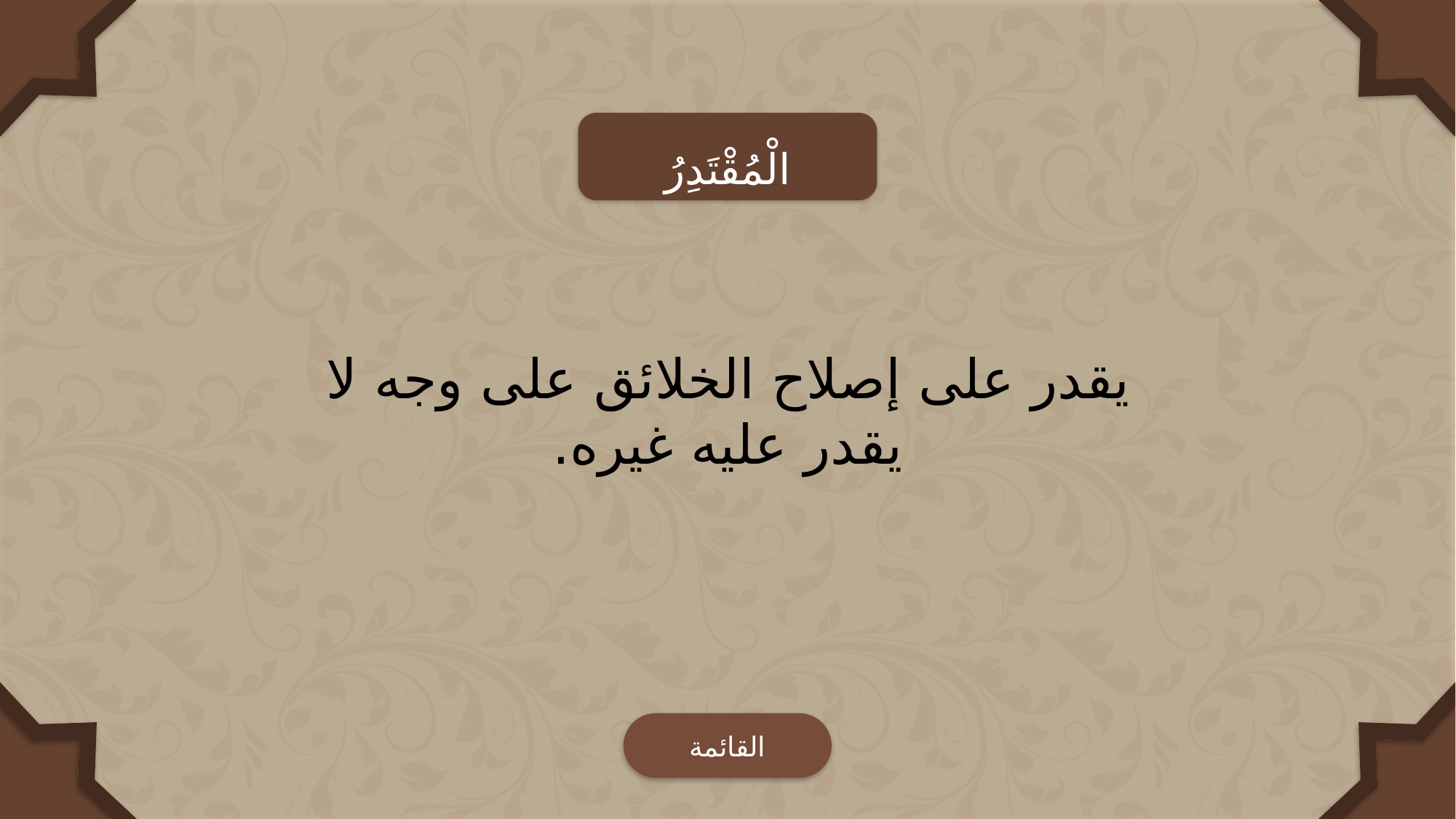

الْمُقْتَدِرُ
يقدر على إصلاح الخلائق على وجه لا يقدر عليه غيره.

القائمة